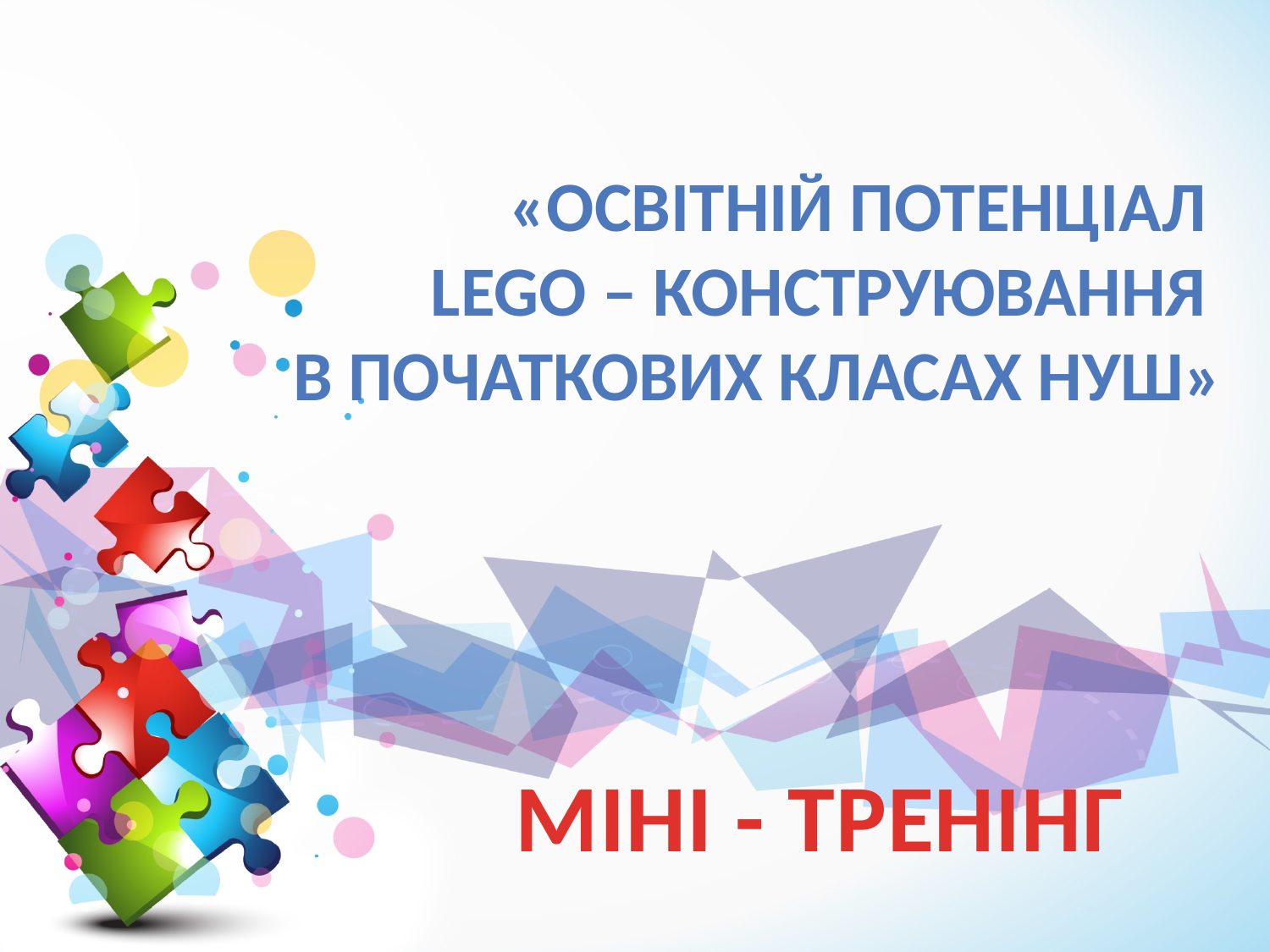

# «ОСВІТНІЙ ПОТЕНЦІАЛ LEGO – КОНСТРУЮВАННЯ в ПОЧАТКОВих класах НУШ»

     МІНІ - ТРЕНІНГ